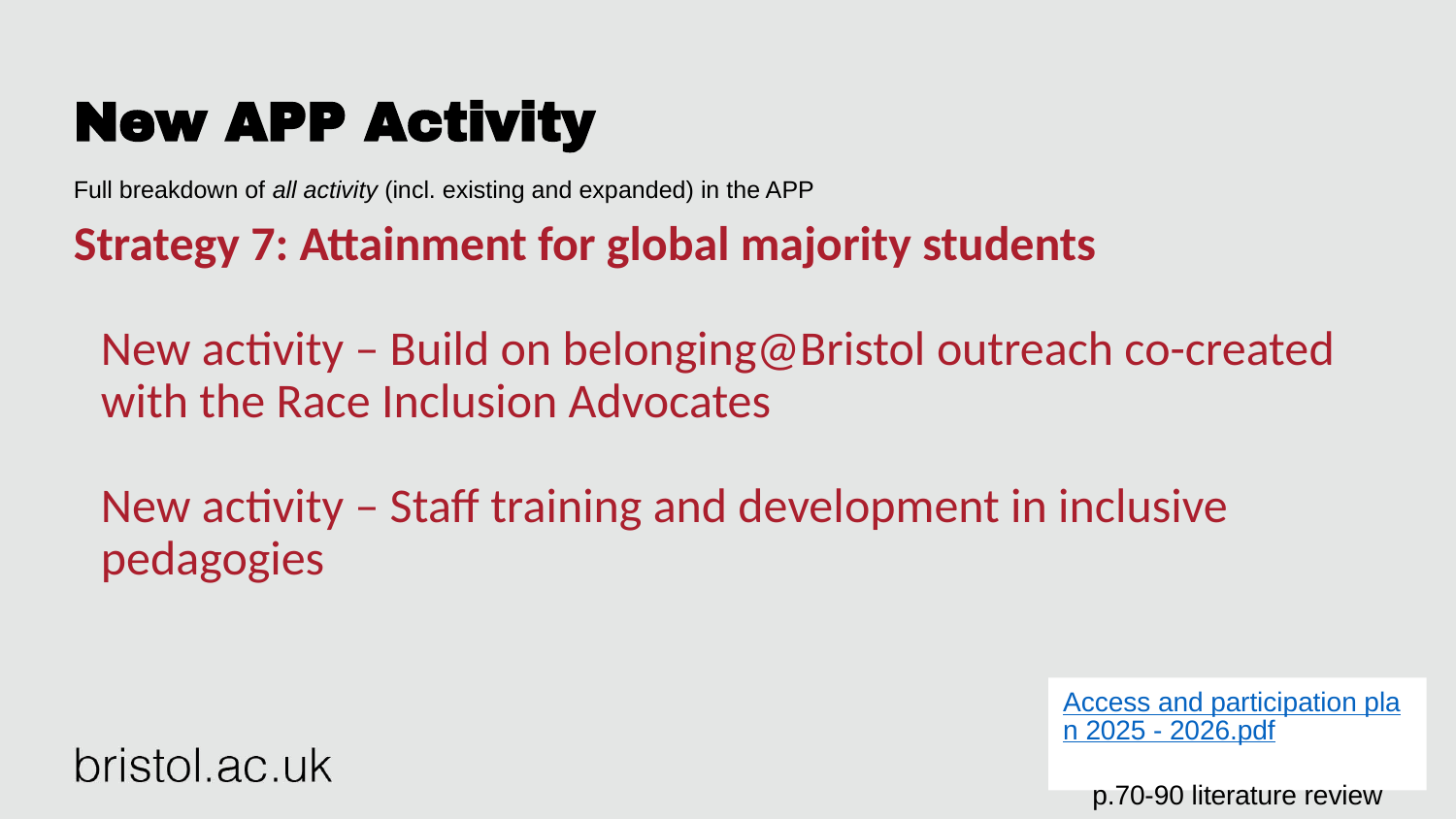

# New APP Activity
Full breakdown of all activity (incl. existing and expanded) in the APP
Strategy 7: Attainment for global majority students
New activity – Build on belonging@Bristol outreach co-created with the Race Inclusion Advocates
New activity – Staff training and development in inclusive pedagogies

Access and participation plan 2025 - 2026.pdf
p.70-90 literature review